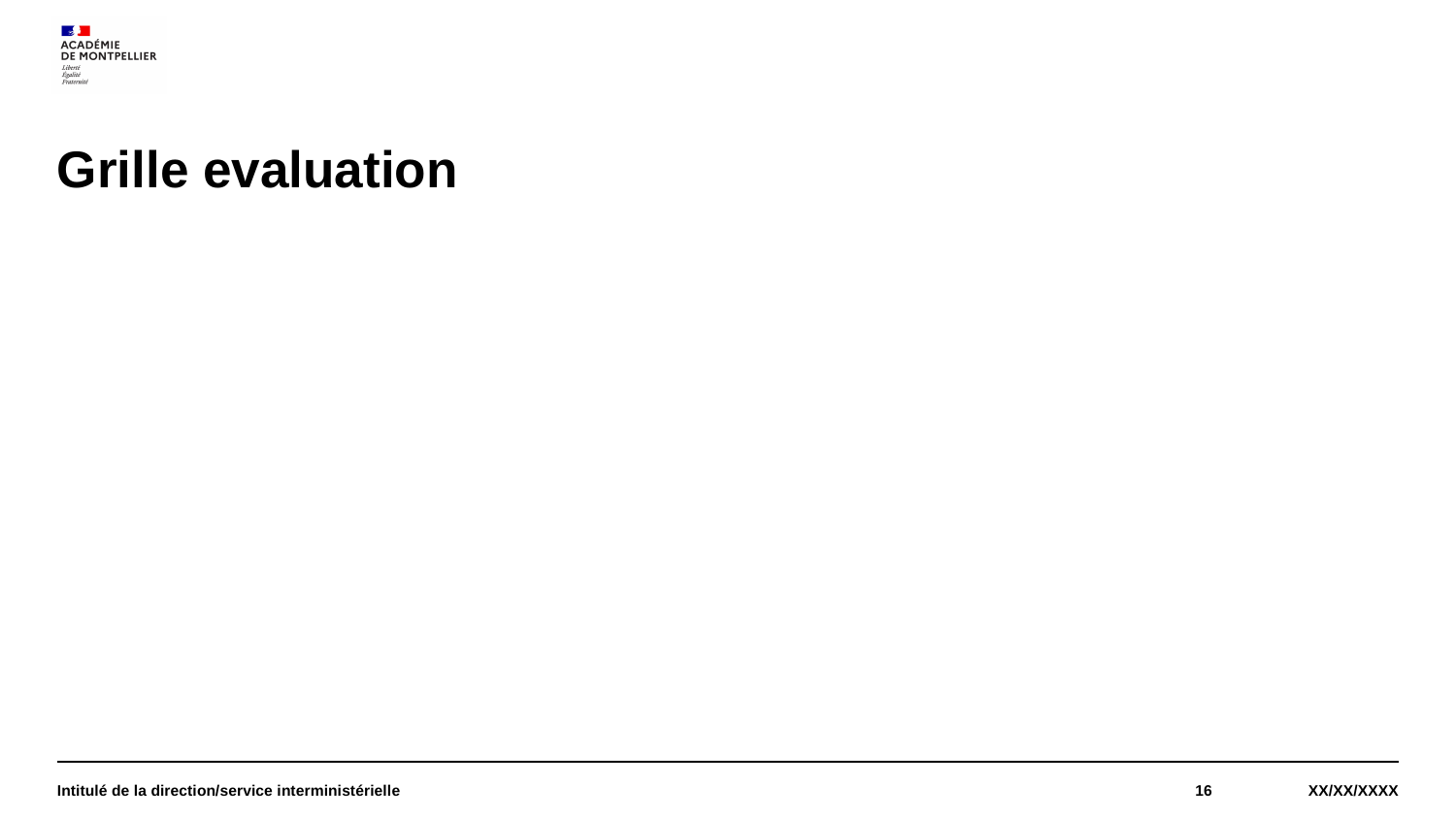

# Grille evaluation

Intitulé de la direction/service interministérielle
16
XX/XX/XXXX